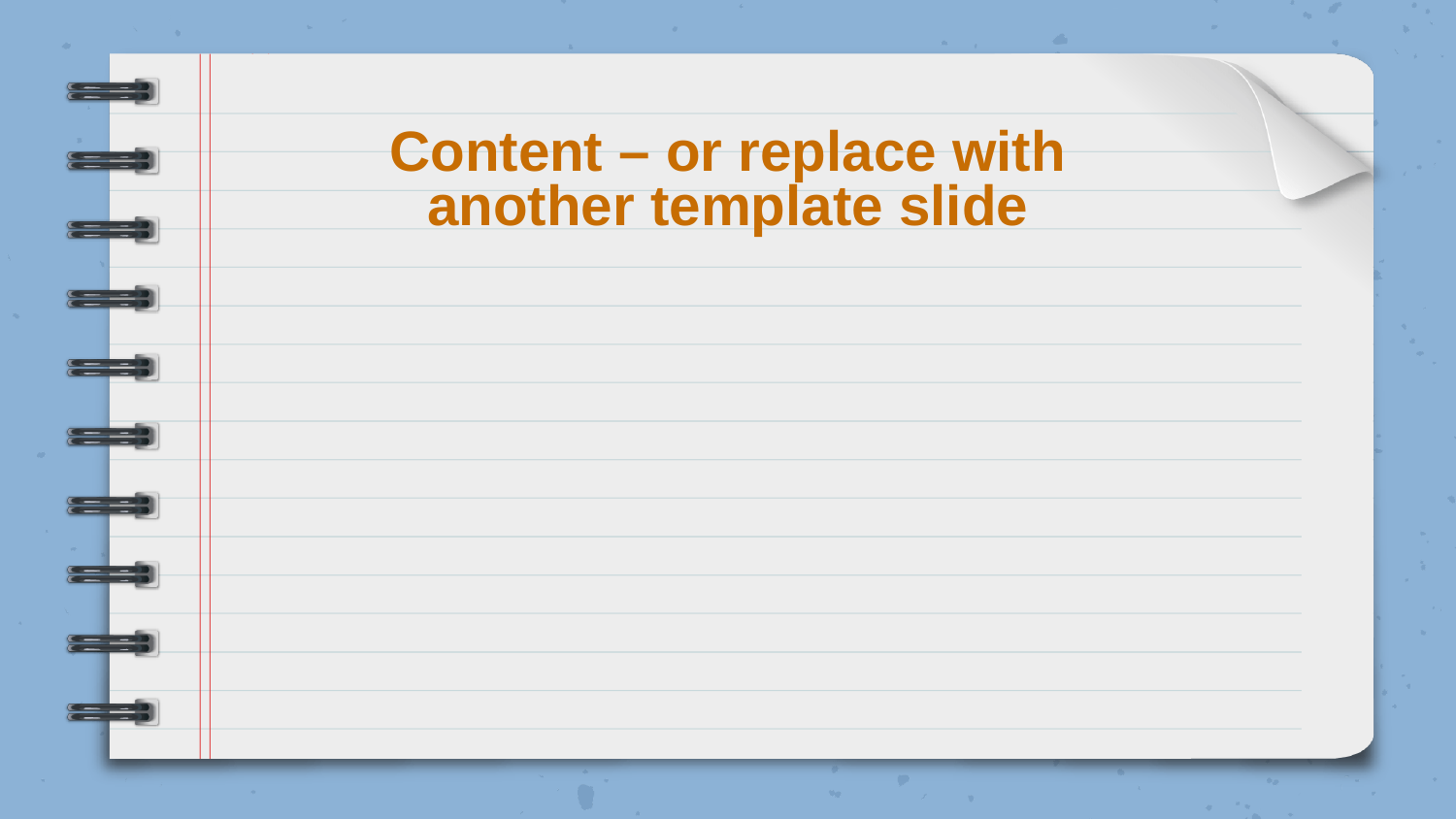

# Content – or replace with another template slide